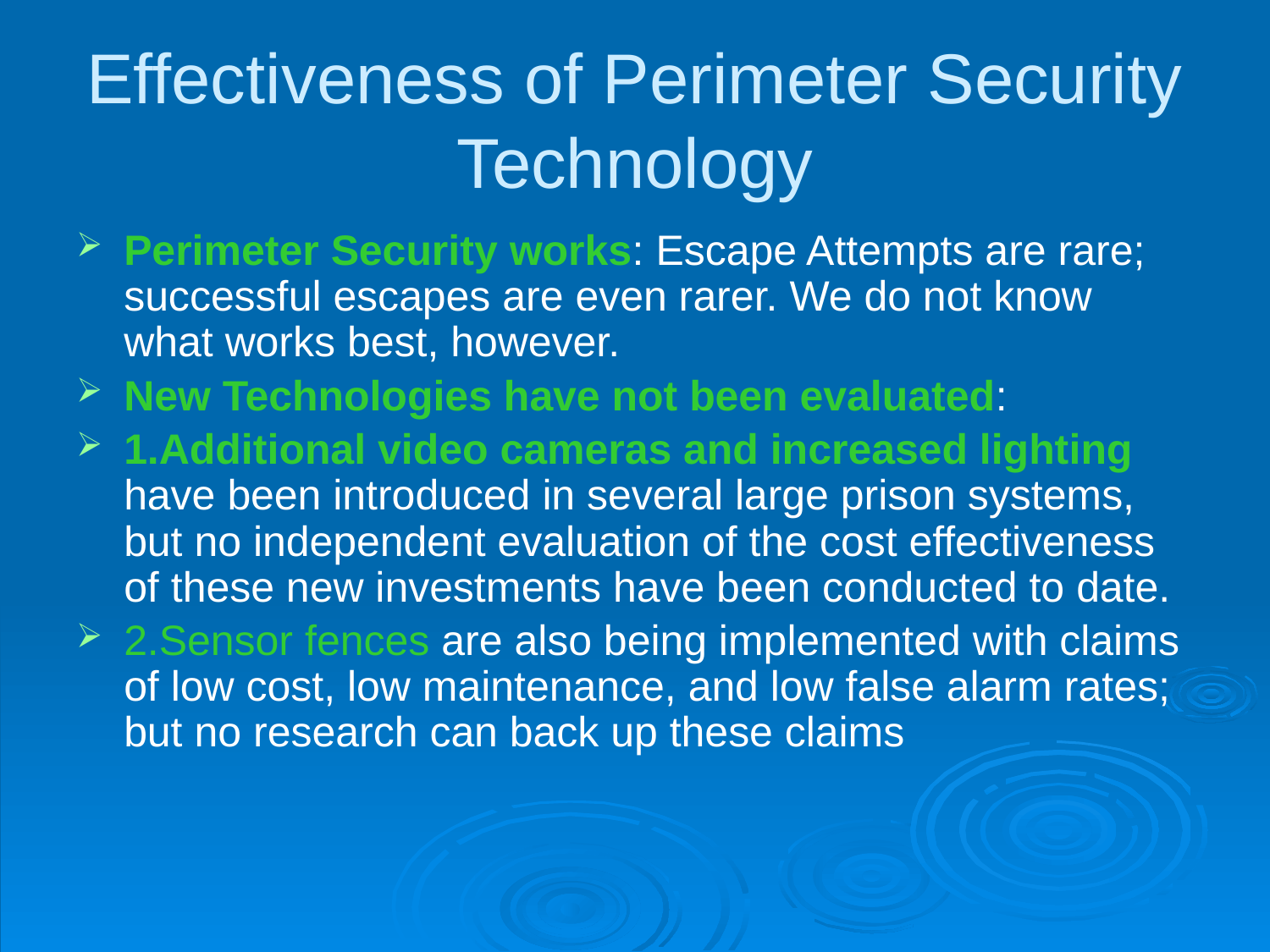

# Effectiveness of Perimeter Security Technology
Perimeter Security works: Escape Attempts are rare; successful escapes are even rarer. We do not know what works best, however.
New Technologies have not been evaluated:
1.Additional video cameras and increased lighting have been introduced in several large prison systems, but no independent evaluation of the cost effectiveness of these new investments have been conducted to date.
2.Sensor fences are also being implemented with claims of low cost, low maintenance, and low false alarm rates; but no research can back up these claims